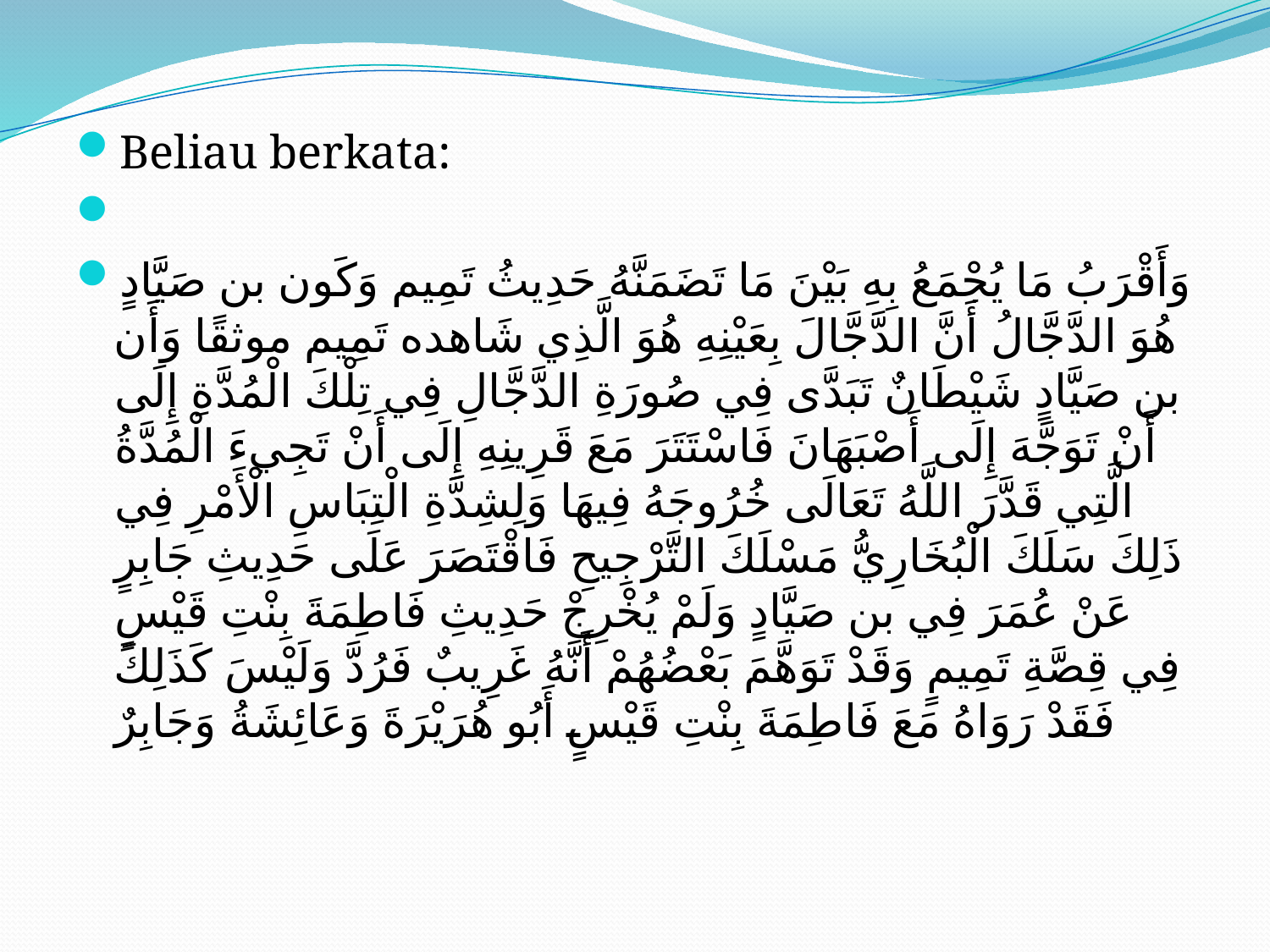

#
Beliau berkata:

وَأَقْرَبُ مَا يُجْمَعُ بِهِ بَيْنَ مَا تَضَمَنَّهُ حَدِيثُ تَمِيم وَكَون بن صَيَّادٍ هُوَ الدَّجَّالُ أَنَّ الدَّجَّالَ بِعَيْنِهِ هُوَ الَّذِي شَاهده تَمِيم موثقًا وَأَن بن صَيَّادٍ شَيْطَانٌ تَبَدَّى فِي صُورَةِ الدَّجَّالِ فِي تِلْكَ الْمُدَّةِ إِلَى أَنْ تَوَجَّهَ إِلَى أَصْبَهَانَ فَاسْتَتَرَ مَعَ قَرِينِهِ إِلَى أَنْ تَجِيءَ الْمُدَّةُ الَّتِي قَدَّرَ اللَّهُ تَعَالَى خُرُوجَهُ فِيهَا وَلِشِدَّةِ الْتِبَاسِ الْأَمْرِ فِي ذَلِكَ سَلَكَ الْبُخَارِيُّ مَسْلَكَ التَّرْجِيحِ فَاقْتَصَرَ عَلَى حَدِيثِ جَابِرٍ عَنْ عُمَرَ فِي بن صَيَّادٍ وَلَمْ يُخْرِجْ حَدِيثِ فَاطِمَةَ بِنْتِ قَيْسٍ فِي قِصَّةِ تَمِيمٍ وَقَدْ تَوَهَّمَ بَعْضُهُمْ أَنَّهُ غَرِيبٌ فَرُدَّ وَلَيْسَ كَذَلِكَ فَقَدْ رَوَاهُ مَعَ فَاطِمَةَ بِنْتِ قَيْسٍ أَبُو هُرَيْرَةَ وَعَائِشَةُ وَجَابِرٌ